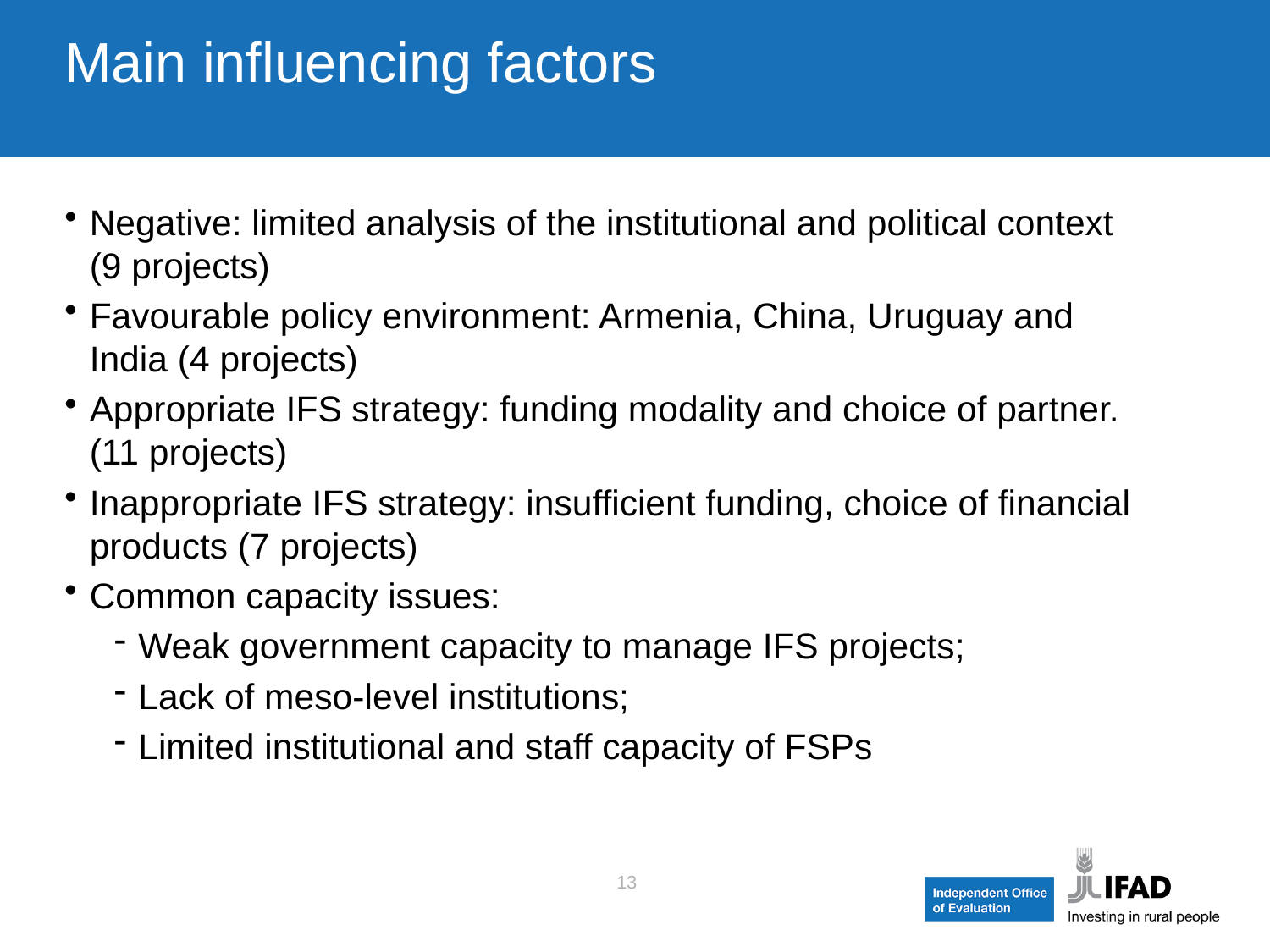

# Main influencing factors
Negative: limited analysis of the institutional and political context (9 projects)
Favourable policy environment: Armenia, China, Uruguay and India (4 projects)
Appropriate IFS strategy: funding modality and choice of partner. (11 projects)
Inappropriate IFS strategy: insufficient funding, choice of financial products (7 projects)
Common capacity issues:
Weak government capacity to manage IFS projects;
Lack of meso-level institutions;
Limited institutional and staff capacity of FSPs
13